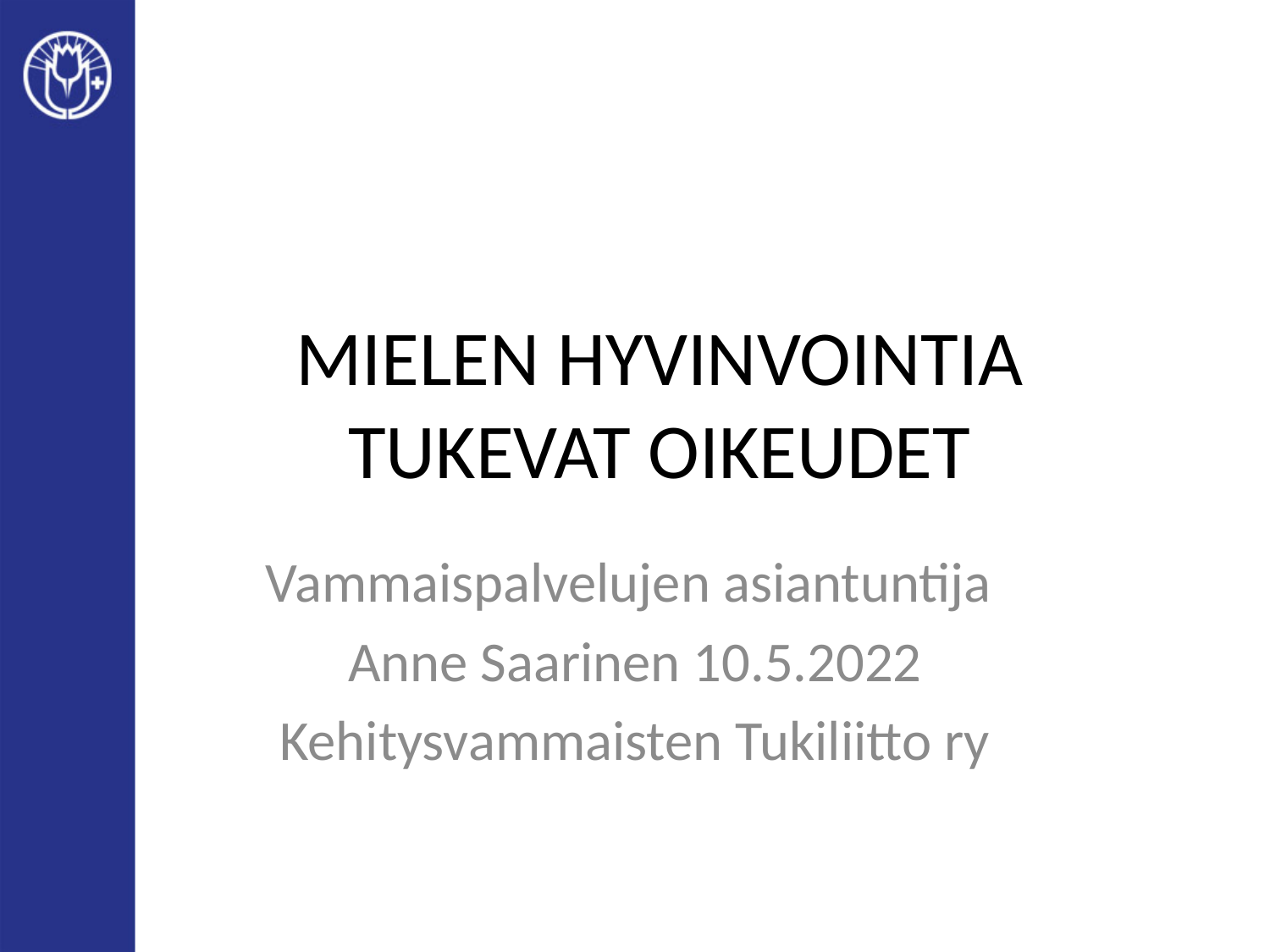

# MIELEN HYVINVOINTIA TUKEVAT OIKEUDET
Vammaispalvelujen asiantuntija
Anne Saarinen 10.5.2022
Kehitysvammaisten Tukiliitto ry